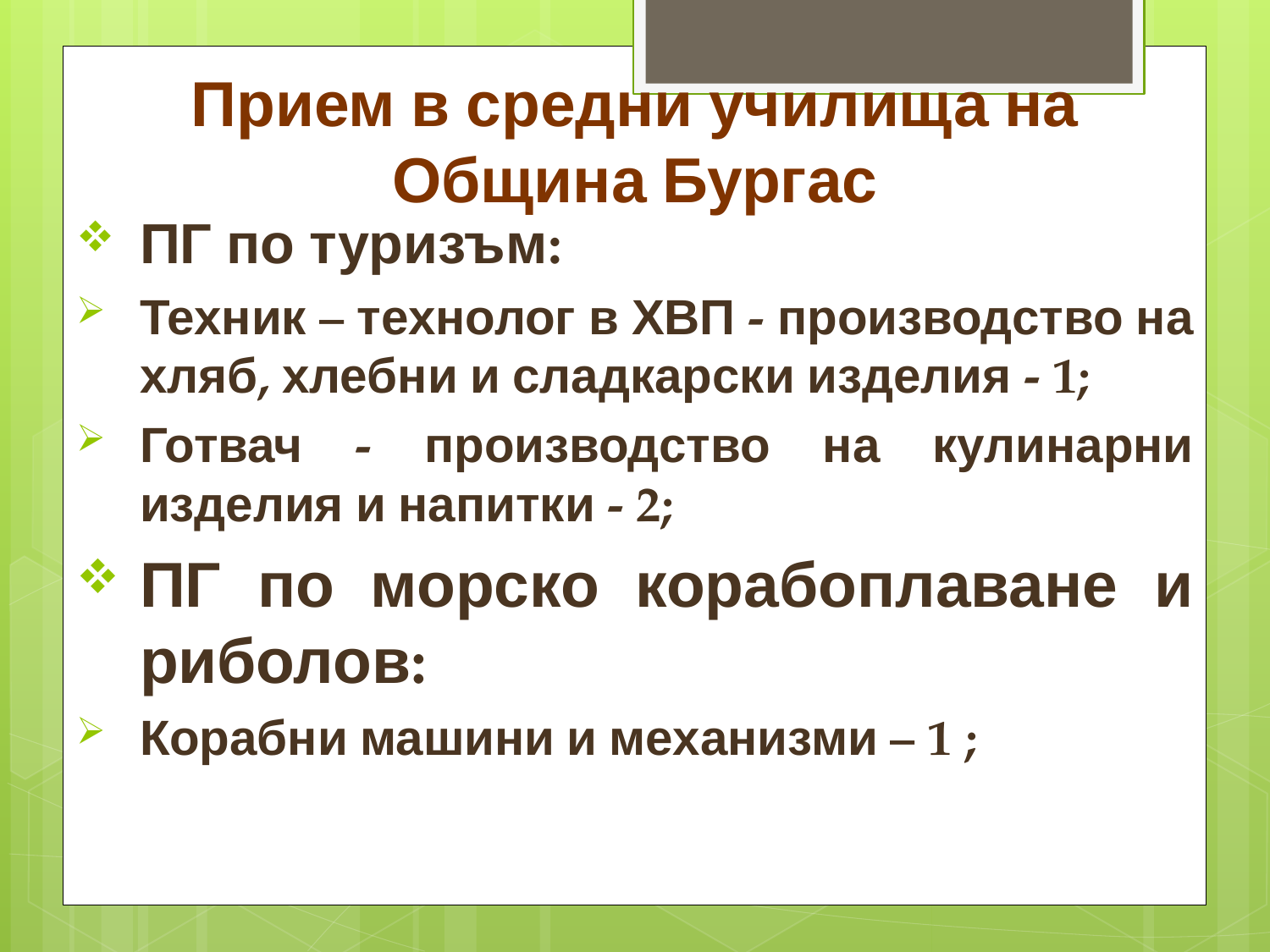

# Прием в средни училища на Община Бургас
ПГ по туризъм:
Техник – технолог в ХВП - производство на хляб, хлебни и сладкарски изделия - 1;
Готвач - производство на кулинарни изделия и напитки - 2;
ПГ по морско корабоплаване и риболов:
Корабни машини и механизми – 1 ;